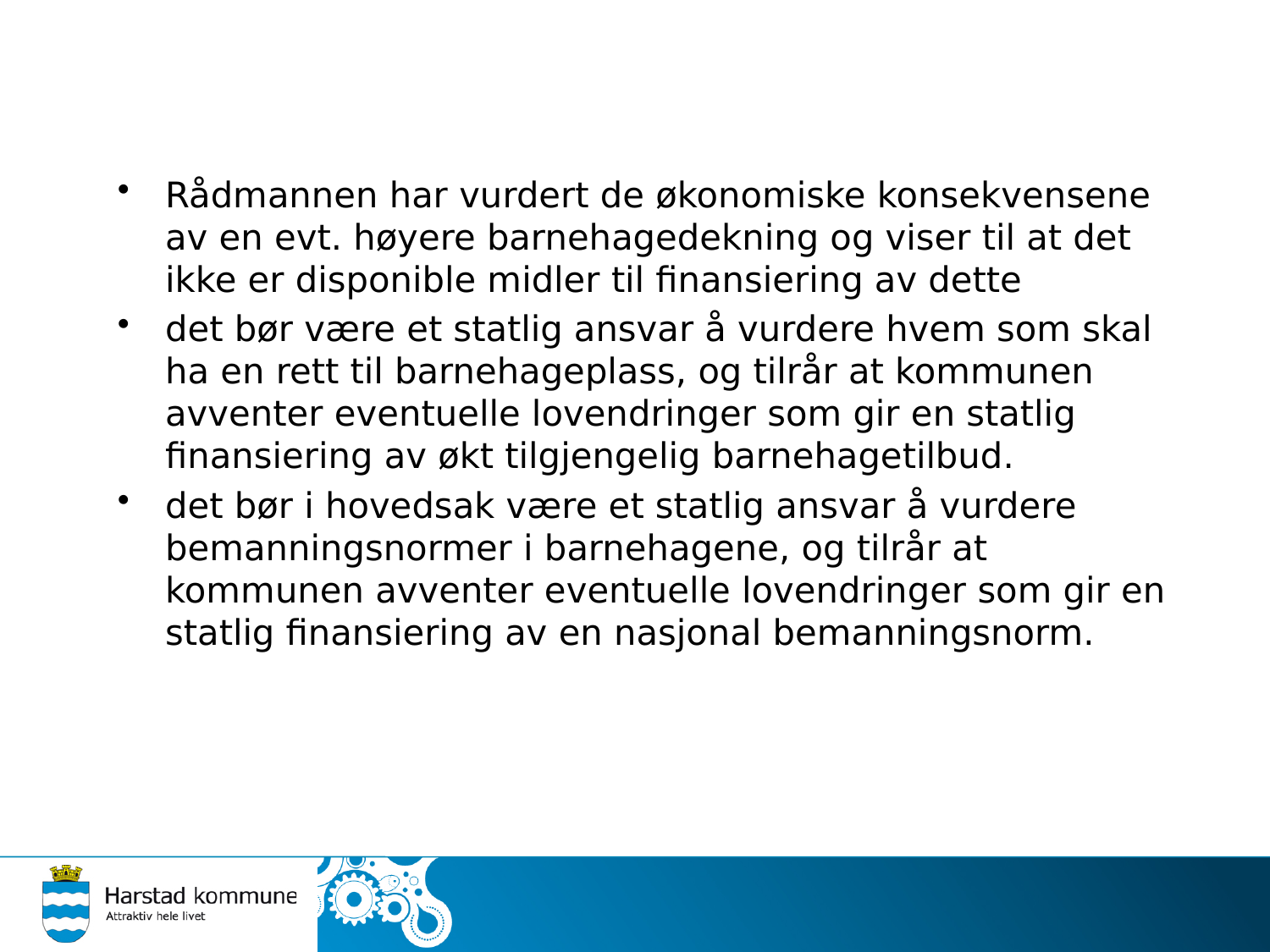

Rådmannen har vurdert de økonomiske konsekvensene av en evt. høyere barnehagedekning og viser til at det ikke er disponible midler til finansiering av dette
det bør være et statlig ansvar å vurdere hvem som skal ha en rett til barnehageplass, og tilrår at kommunen avventer eventuelle lovendringer som gir en statlig finansiering av økt tilgjengelig barnehagetilbud.
det bør i hovedsak være et statlig ansvar å vurdere bemanningsnormer i barnehagene, og tilrår at kommunen avventer eventuelle lovendringer som gir en statlig finansiering av en nasjonal bemanningsnorm.